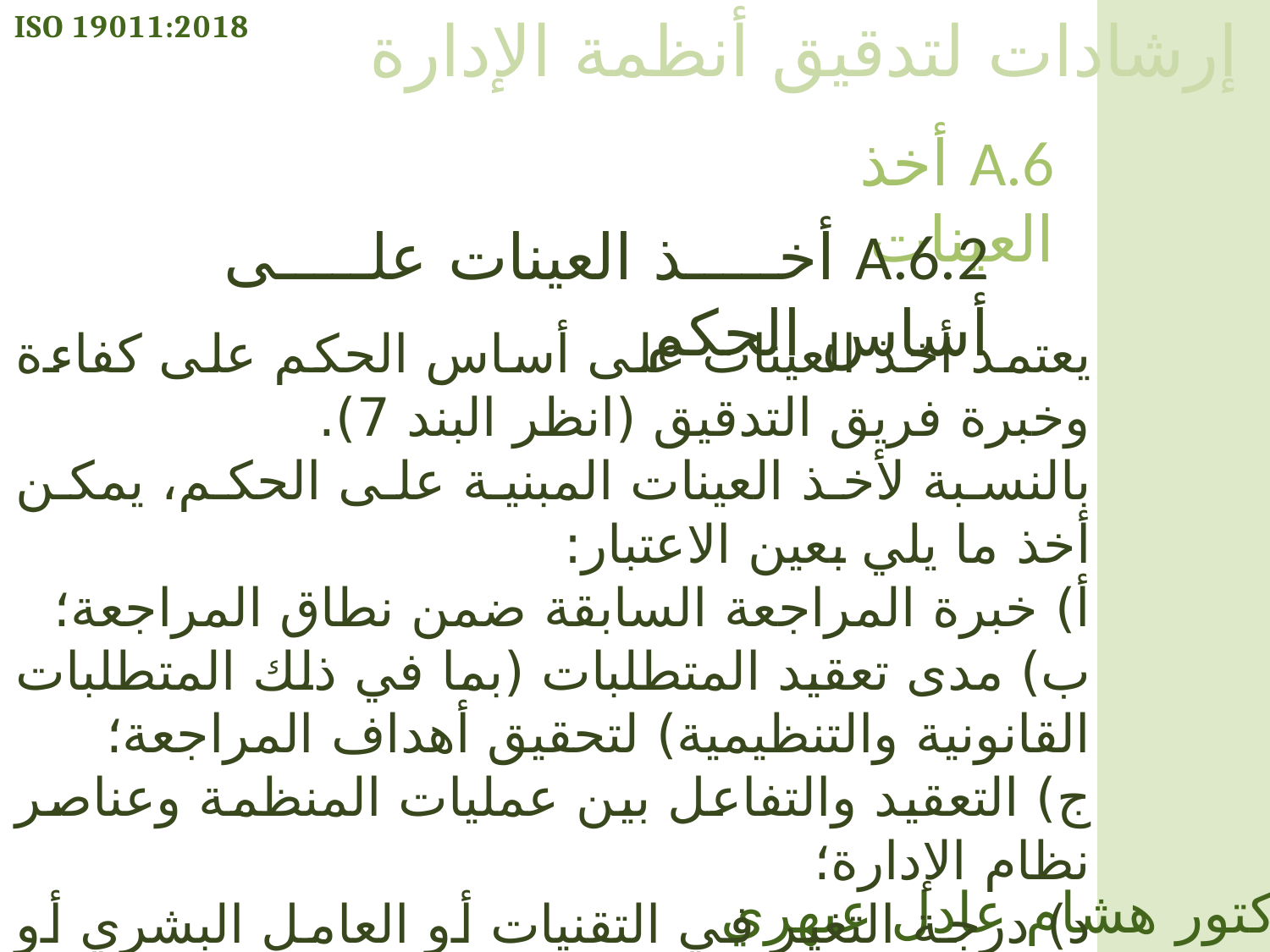

ISO 19011:2018
إرشادات لتدقيق أنظمة الإدارة

A.6 أخذ العينات
A.6.2 أخذ العينات على أساس الحكم
يعتمد أخذ العينات على أساس الحكم على كفاءة وخبرة فريق التدقيق (انظر البند 7).
بالنسبة لأخذ العينات المبنية على الحكم، يمكن أخذ ما يلي بعين الاعتبار:
أ) خبرة المراجعة السابقة ضمن نطاق المراجعة؛
ب) مدى تعقيد المتطلبات (بما في ذلك المتطلبات القانونية والتنظيمية) لتحقيق أهداف المراجعة؛
ج) التعقيد والتفاعل بين عمليات المنظمة وعناصر نظام الإدارة؛
د) درجة التغير في التقنيات أو العامل البشري أو نظام الإدارة؛
الدكتور هشام عادل عبهري